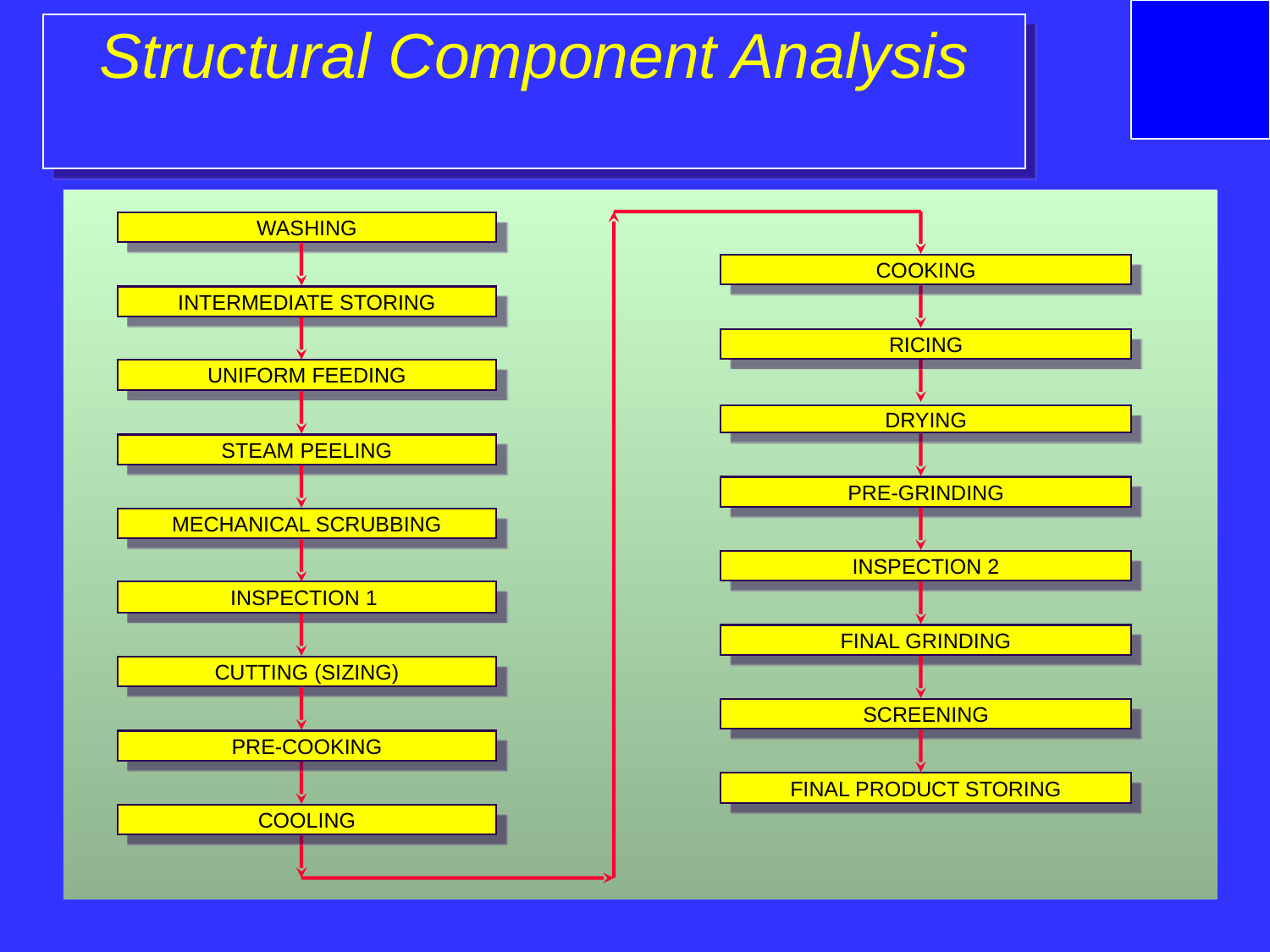

# Structural Component Analysis

WASHING

COOKING

INTERMEDIATE STORING

RICING
UNIFORM FEEDING

DRYING

STEAM PEELING

PRE-GRINDING

MECHANICAL SCRUBBING

INSPECTION 2
INSPECTION 1

FINAL GRINDING

CUTTING (SIZING)

SCREENING

PRE-COOKING

FINAL PRODUCT STORING
COOLING